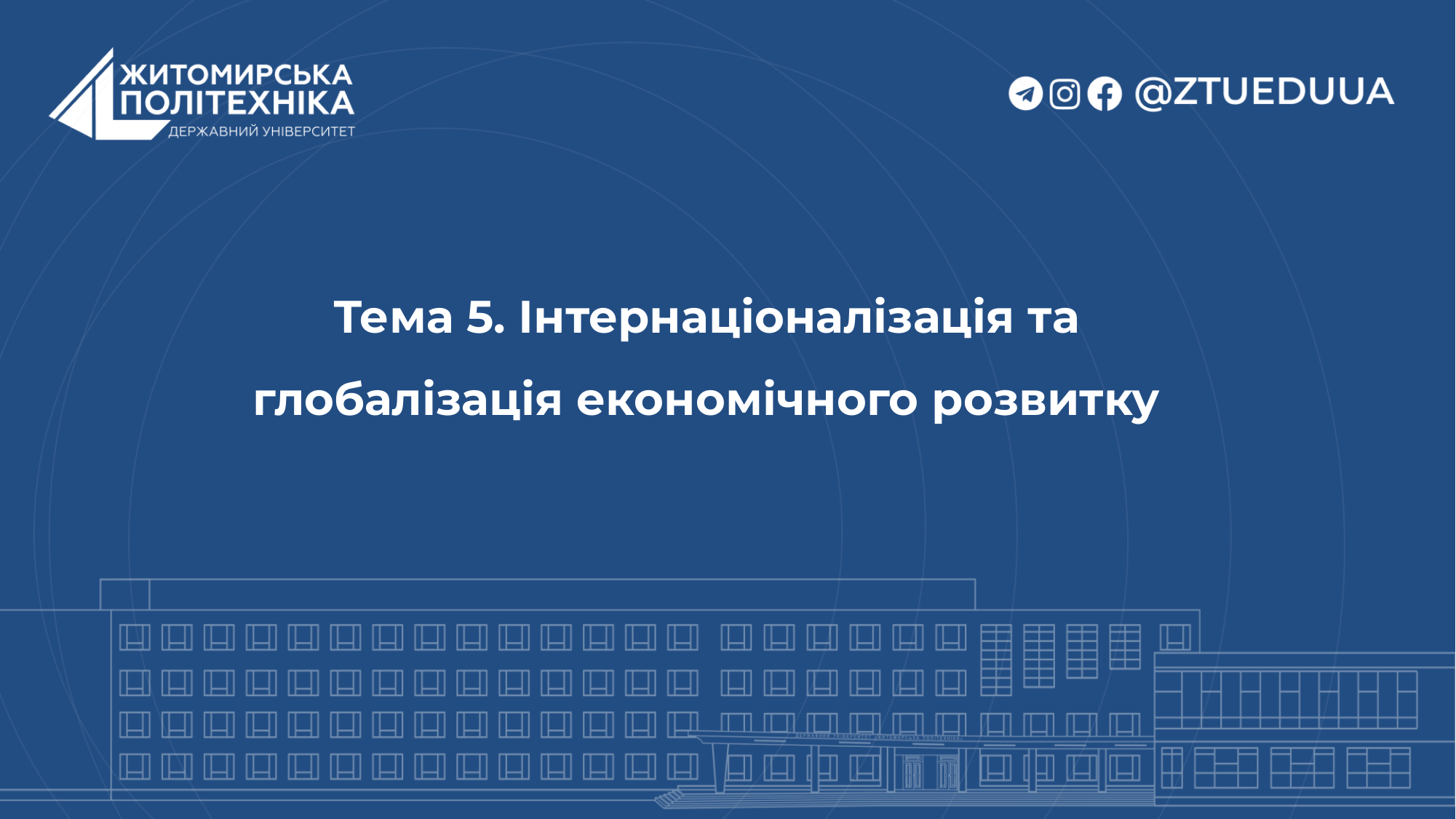

Тема 5. Інтернаціоналізація та глобалізація економічного розвитку